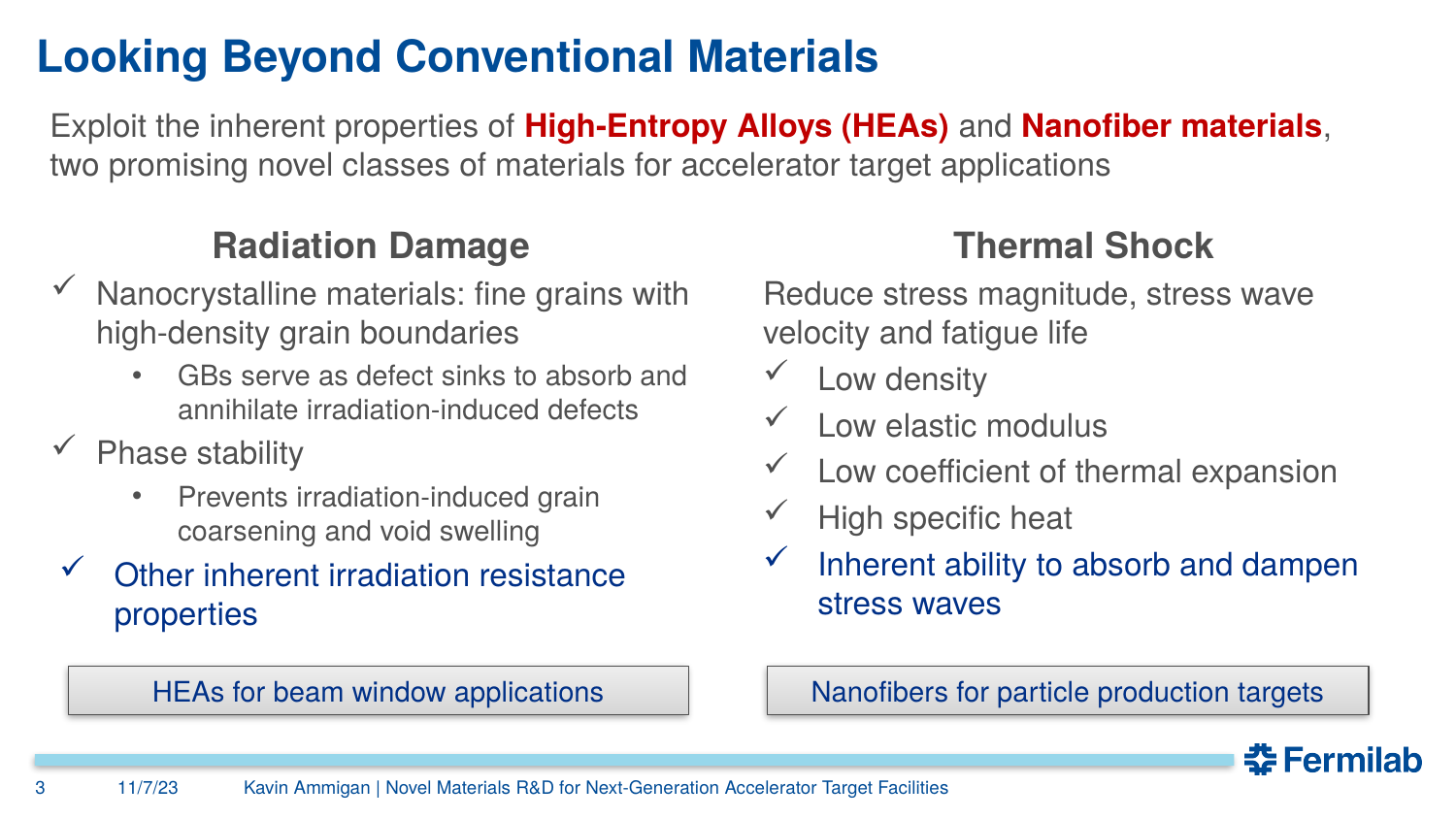

# Looking Beyond Conventional Materials
Exploit the inherent properties of High-Entropy Alloys (HEAs) and Nanofiber materials, two promising novel classes of materials for accelerator target applications
Radiation Damage
Nanocrystalline materials: fine grains with high-density grain boundaries
GBs serve as defect sinks to absorb and annihilate irradiation-induced defects
Phase stability
Prevents irradiation-induced grain coarsening and void swelling
Other inherent irradiation resistance properties
Thermal Shock
Reduce stress magnitude, stress wave velocity and fatigue life
Low density
Low elastic modulus
Low coefficient of thermal expansion
High specific heat
Inherent ability to absorb and dampen stress waves

HEAs for beam window applications
Nanofibers for particle production targets
3
11/7/23
Kavin Ammigan | Novel Materials R&D for Next-Generation Accelerator Target Facilities